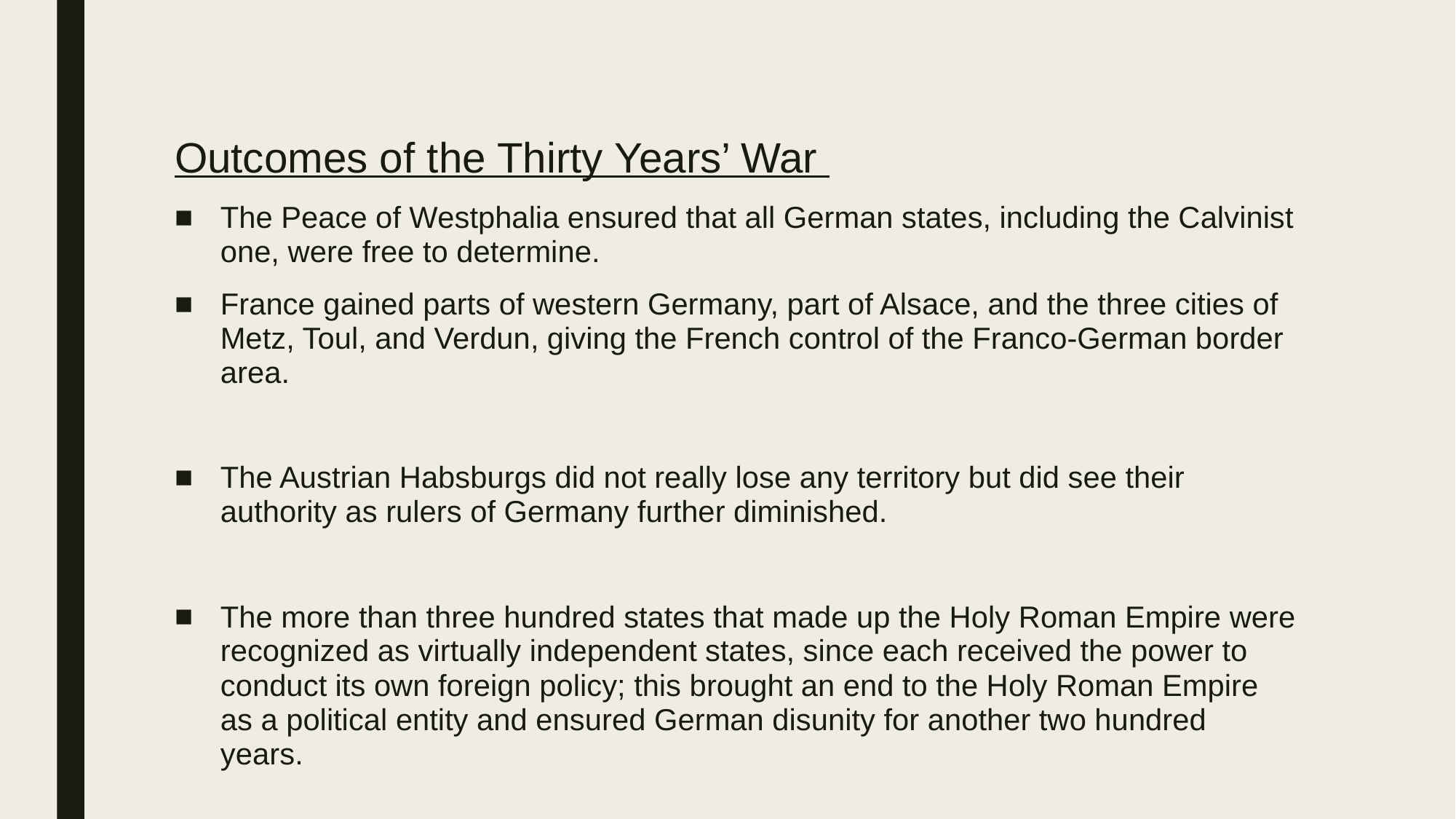

#
Outcomes of the Thirty Years’ War
The Peace of Westphalia ensured that all German states, including the Calvinist one, were free to determine.
France gained parts of western Germany, part of Alsace, and the three cities of Metz, Toul, and Verdun, giving the French control of the Franco-German border area.

The Austrian Habsburgs did not really lose any territory but did see their authority as rulers of Germany further diminished.

The more than three hundred states that made up the Holy Roman Empire were recognized as virtually independent states, since each received the power to conduct its own foreign policy; this brought an end to the Holy Roman Empire as a political entity and ensured German disunity for another two hundred  years.